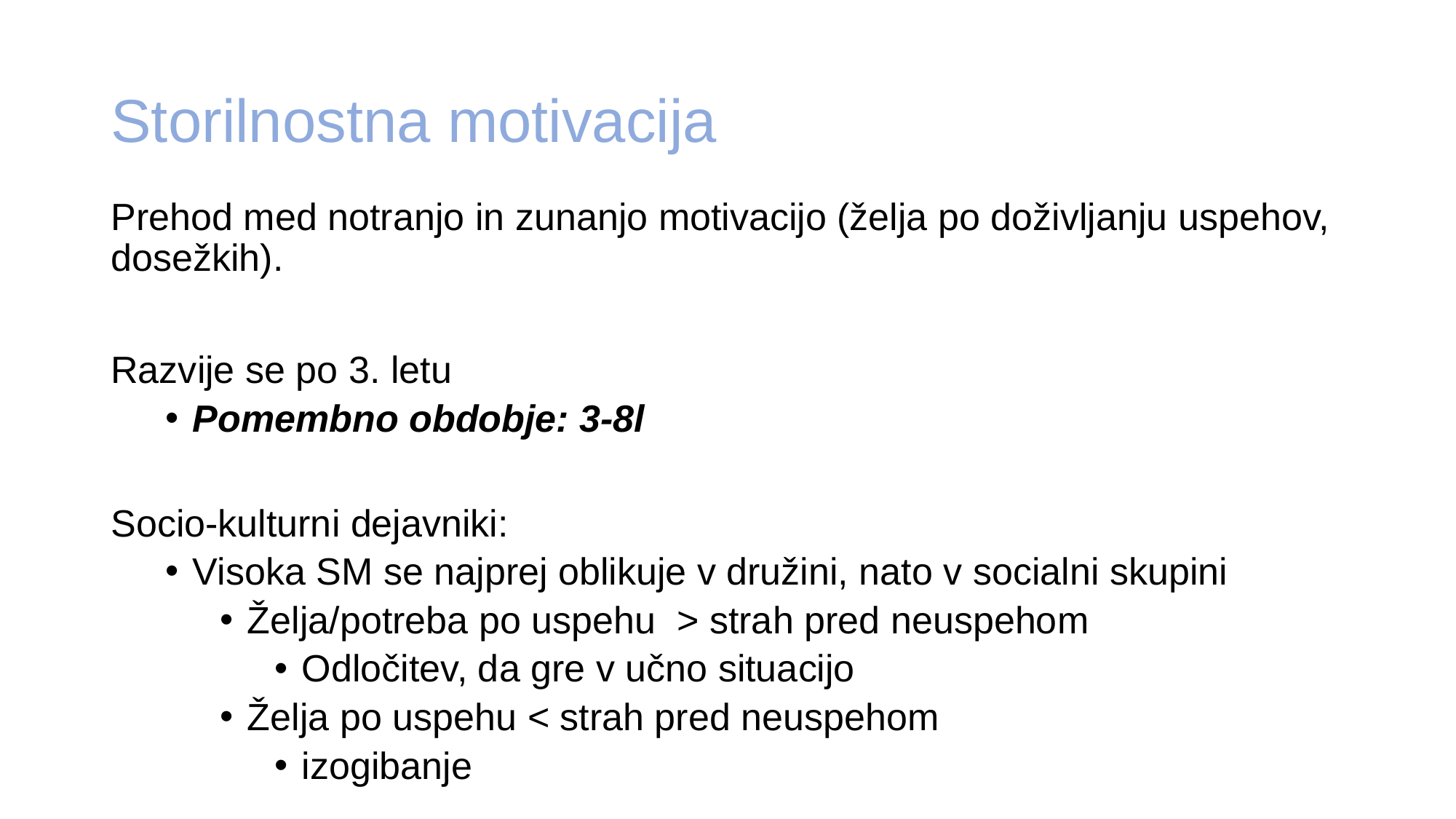

# Storilnostna motivacija
Prehod med notranjo in zunanjo motivacijo (želja po doživljanju uspehov, dosežkih).

Razvije se po 3. letu
Pomembno obdobje: 3-8l

Socio-kulturni dejavniki:
Visoka SM se najprej oblikuje v družini, nato v socialni skupini
Želja/potreba po uspehu  > strah pred neuspehom
Odločitev, da gre v učno situacijo
Želja po uspehu < strah pred neuspehom
izogibanje